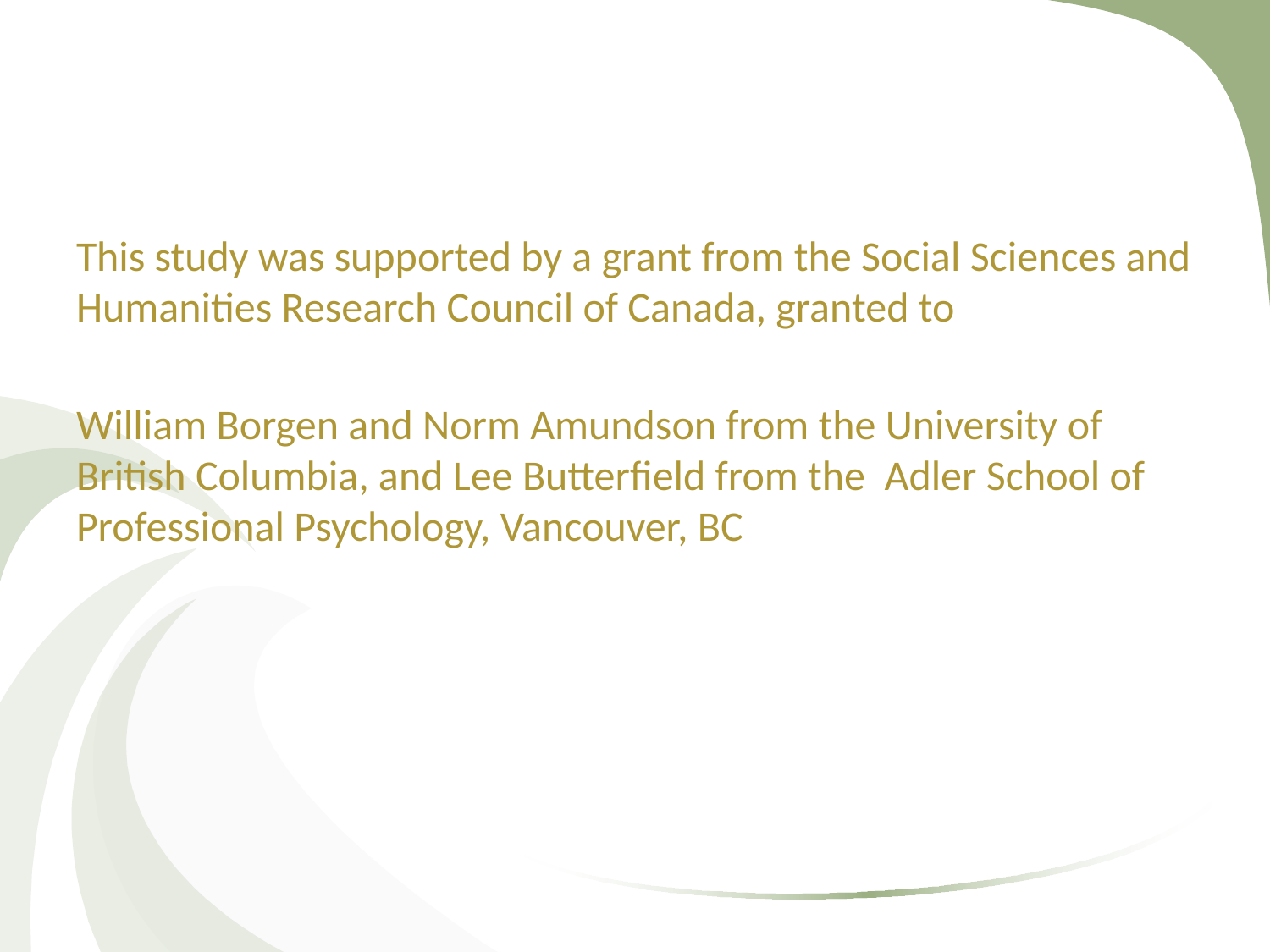

#
This study was supported by a grant from the Social Sciences and Humanities Research Council of Canada, granted to

William Borgen and Norm Amundson from the University of British Columbia, and Lee Butterfield from the  Adler School of Professional Psychology, Vancouver, BC